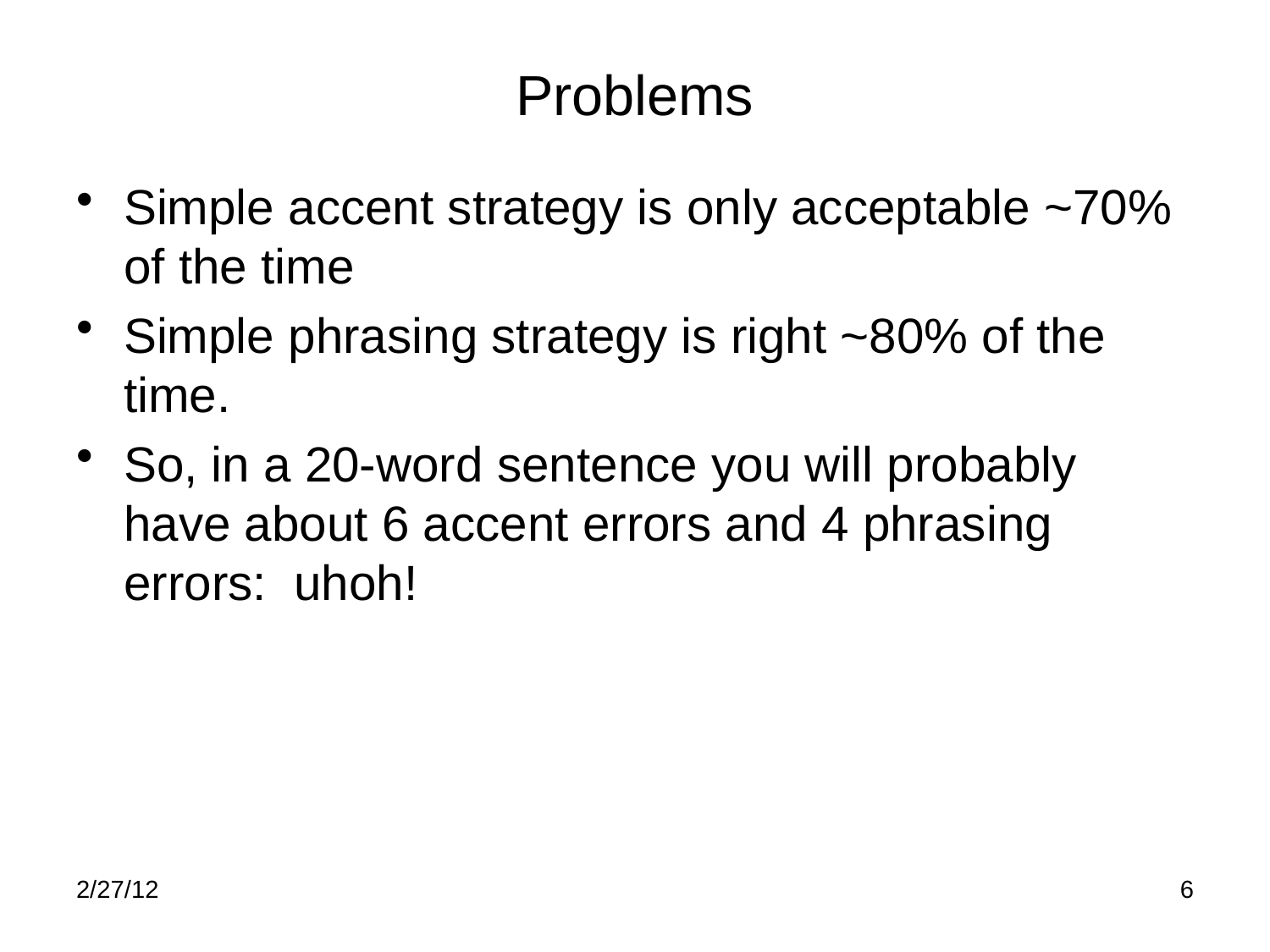

# Problems
Simple accent strategy is only acceptable ~70% of the time
Simple phrasing strategy is right ~80% of the time.
So, in a 20-word sentence you will probably have about 6 accent errors and 4 phrasing errors:  uhoh!
2/27/12
6